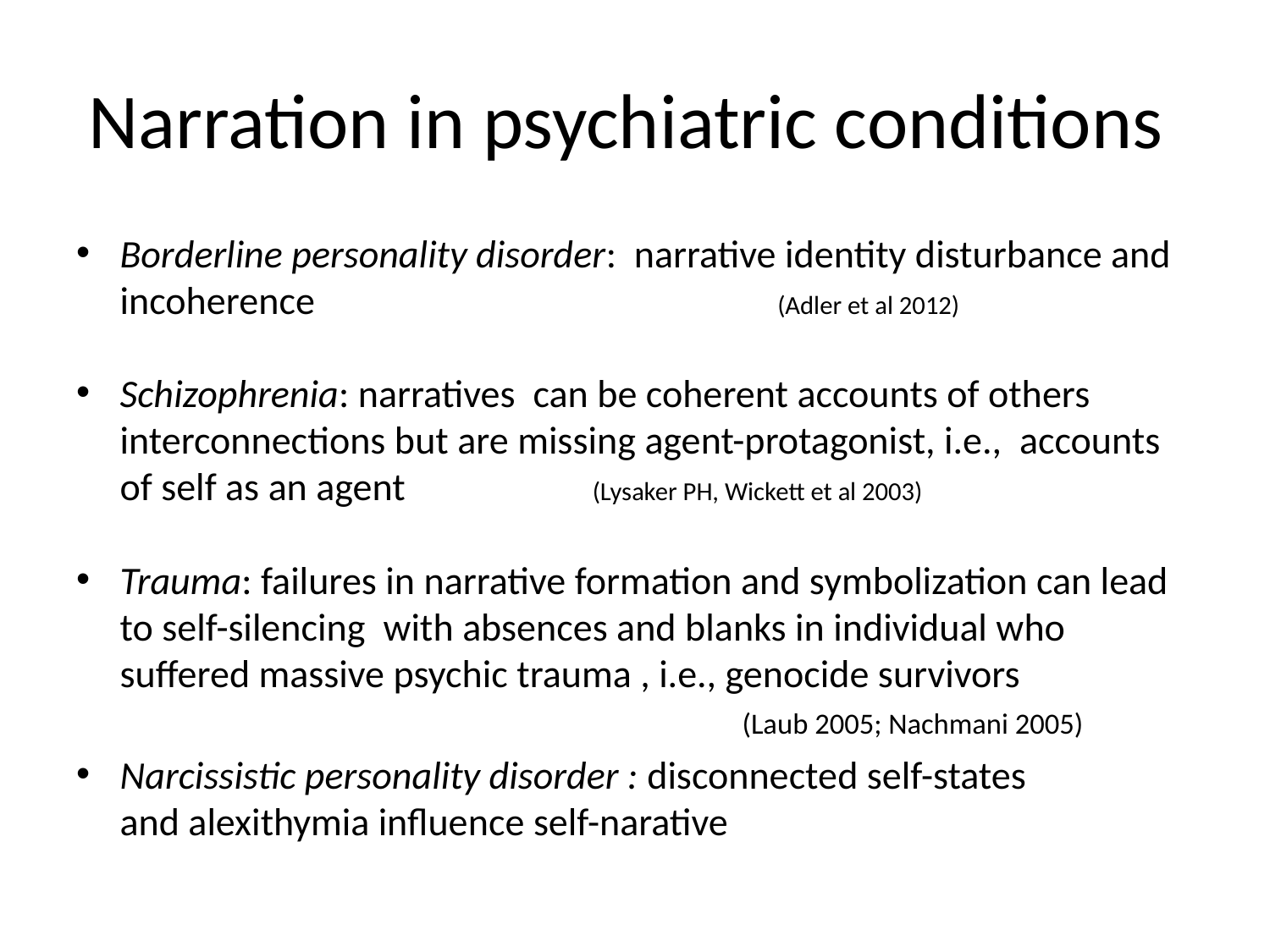

# Narration in psychiatric conditions
Borderline personality disorder:  narrative identity disturbance and incoherence                                                    (Adler et al 2012)
Schizophrenia: narratives  can be coherent accounts of others interconnections but are missing agent-protagonist, i.e.,  accounts of self as an agent                     (Lysaker PH, Wickett et al 2003)
Trauma: failures in narrative formation and symbolization can lead to self-silencing  with absences and blanks in individual who suffered massive psychic trauma , i.e., genocide survivors
                                                                      (Laub 2005; Nachmani 2005)
Narcissistic personality disorder : disconnected self-states
and alexithymia influence self-narative